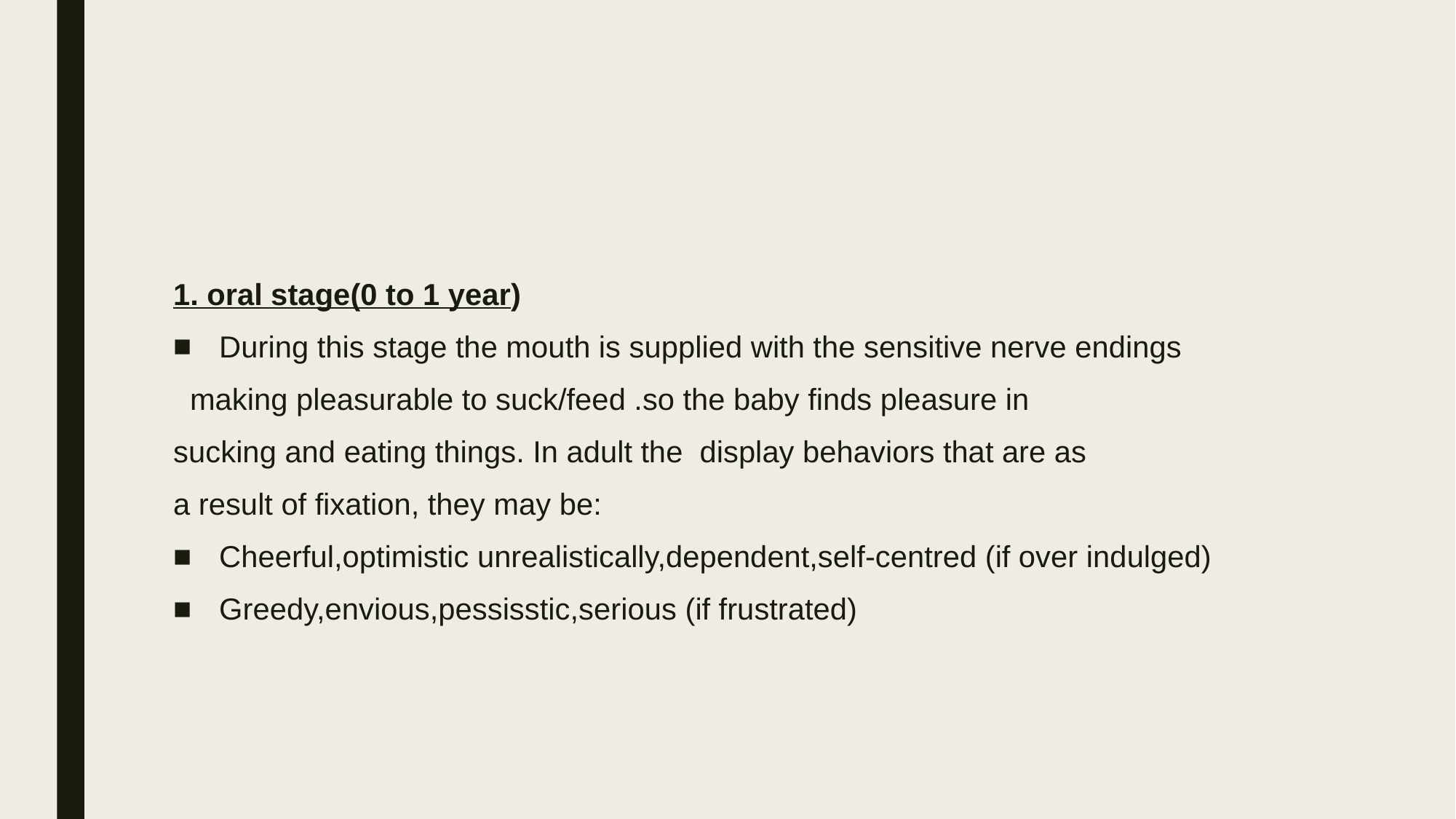

#
1. oral stage(0 to 1 year)
During this stage the mouth is supplied with the sensitive nerve endings
  making pleasurable to suck/feed .so the baby finds pleasure in
sucking and eating things. In adult the  display behaviors that are as
a result of fixation, they may be:
Cheerful,optimistic unrealistically,dependent,self-centred (if over indulged)
Greedy,envious,pessisstic,serious (if frustrated)